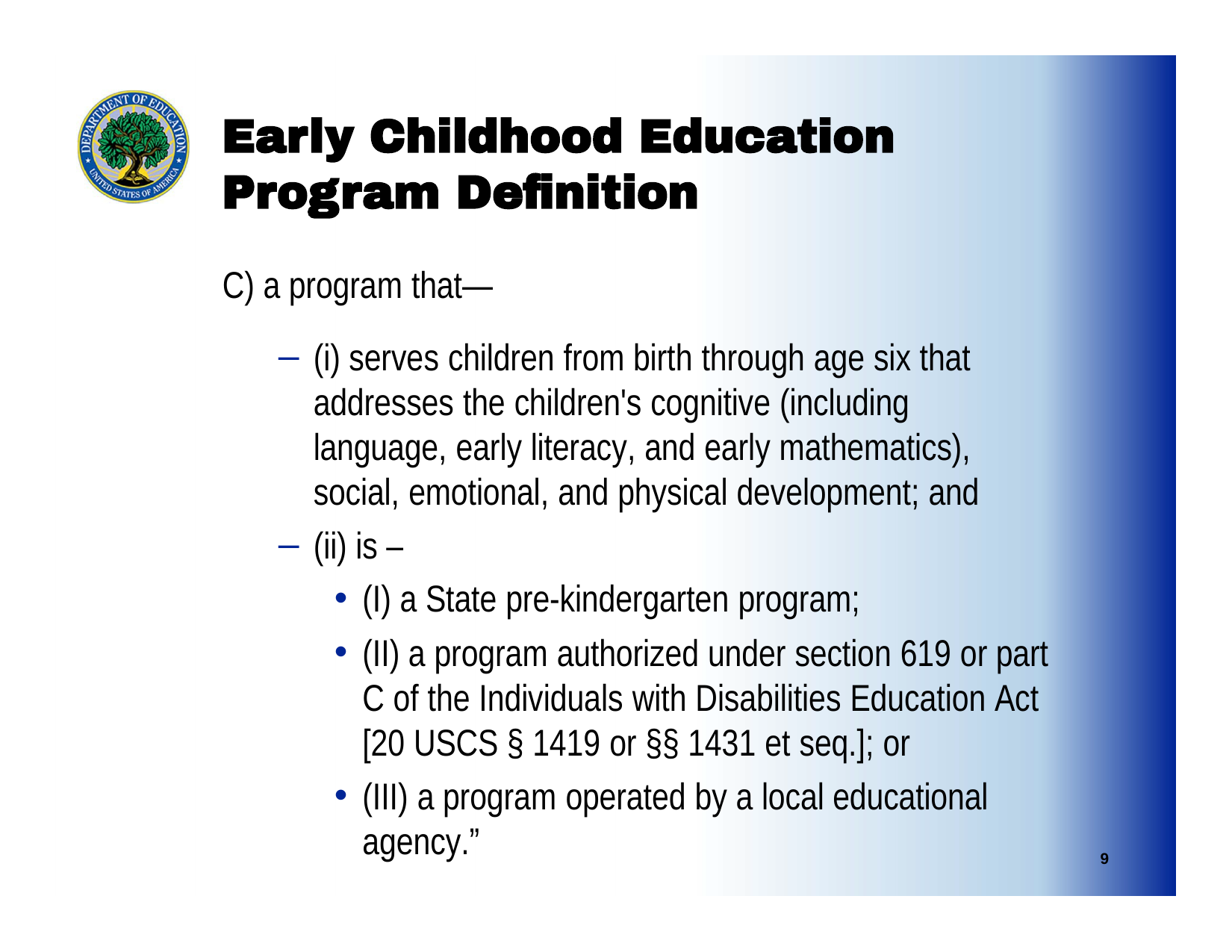

# Early Childhood Education Program Definition
a program that—
(i) serves children from birth through age six that addresses the children's cognitive (including language, early literacy, and early mathematics), social, emotional, and physical development; and
(ii) is –
(I) a State pre-kindergarten program;
(II) a program authorized under section 619 or part C of the Individuals with Disabilities Education Act [20 USCS § 1419 or §§ 1431 et seq.]; or
(III) a program operated by a local educational agency.”
9